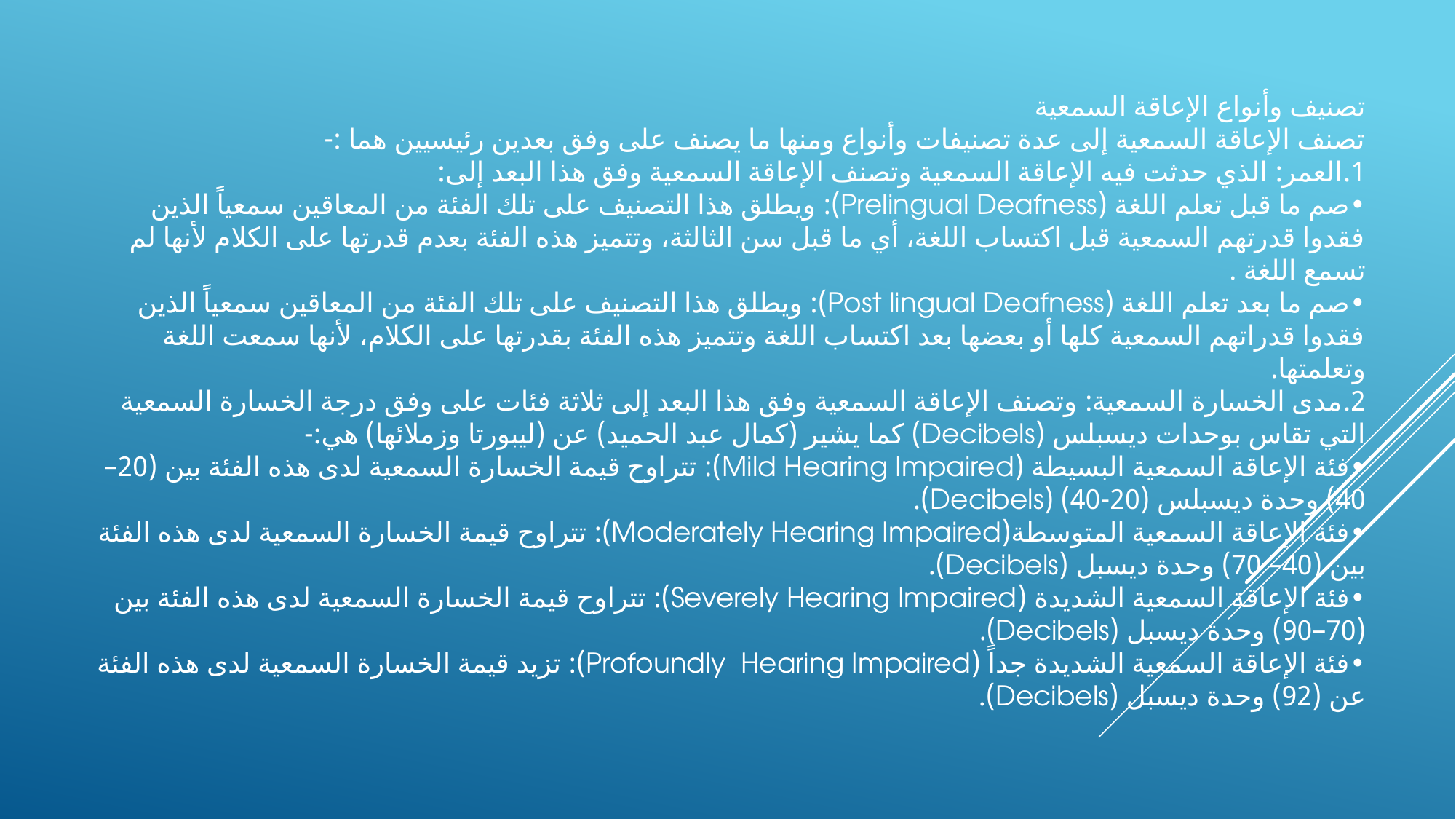

تصنيف وأنواع الإعاقة السمعية
تصنف الإعاقة السمعية إلى عدة تصنيفات وأنواع ومنها ما يصنف على وفق بعدين رئيسيين هما :-
1.	العمر: الذي حدثت فيه الإعاقة السمعية وتصنف الإعاقة السمعية وفق هذا البعد إلى:
•	صم ما قبل تعلم اللغة (Prelingual Deafness): ويطلق هذا التصنيف على تلك الفئة من المعاقين سمعياً الذين فقدوا قدرتهم السمعية قبل اكتساب اللغة، أي ما قبل سن الثالثة، وتتميز هذه الفئة بعدم قدرتها على الكلام لأنها لم تسمع اللغة .
•	صم ما بعد تعلم اللغة (Post lingual Deafness): ويطلق هذا التصنيف على تلك الفئة من المعاقين سمعياً الذين فقدوا قدراتهم السمعية كلها أو بعضها بعد اكتساب اللغة وتتميز هذه الفئة بقدرتها على الكلام، لأنها سمعت اللغة وتعلمتها.
2.	مدى الخسارة السمعية: وتصنف الإعاقة السمعية وفق هذا البعد إلى ثلاثة فئات على وفق درجة الخسارة السمعية التي تقاس بوحدات ديسبلس (Decibels) كما يشير (كمال عبد الحميد) عن (ليبورتا وزملائها) هي:-
•	فئة الإعاقة السمعية البسيطة (Mild Hearing Impaired): تتراوح قيمة الخسارة السمعية لدى هذه الفئة بين (20–40) وحدة ديسبلس (20-40) (Decibels).
•	فئة الإعاقة السمعية المتوسطة(Moderately Hearing Impaired): تتراوح قيمة الخسارة السمعية لدى هذه الفئة بين (40– 70) وحدة ديسبل (Decibels).
•	فئة الإعاقة السمعية الشديدة (Severely Hearing Impaired): تتراوح قيمة الخسارة السمعية لدى هذه الفئة بين (70–90) وحدة ديسبل (Decibels).
•	فئة الإعاقة السمعية الشديدة جداً (Profoundly  Hearing Impaired): تزيد قيمة الخسارة السمعية لدى هذه الفئة عن (92) وحدة ديسبل (Decibels).